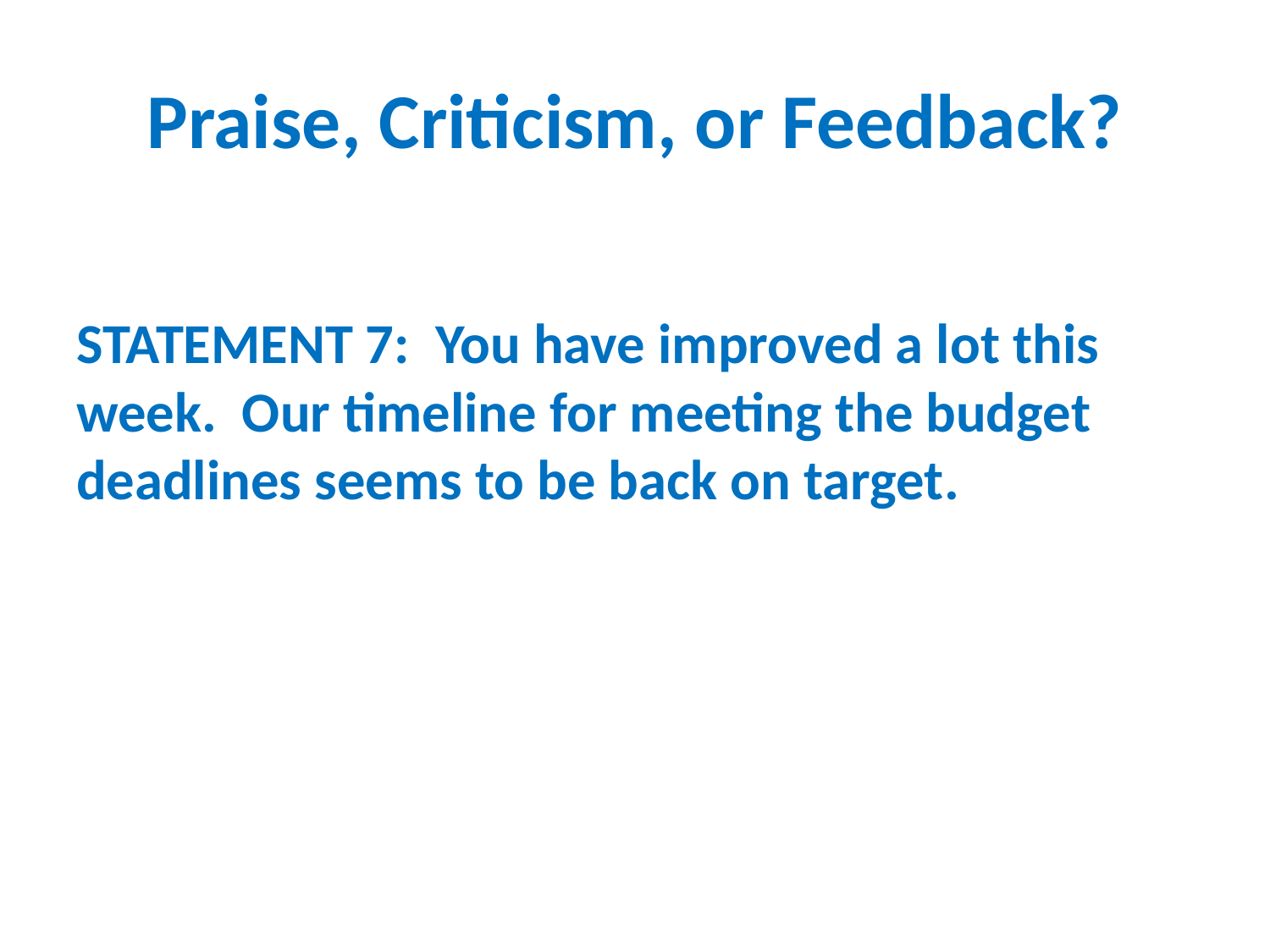

# Praise, Criticism, or Feedback?

STATEMENT 7:  You have improved a lot this week.  Our timeline for meeting the budget deadlines seems to be back on target.